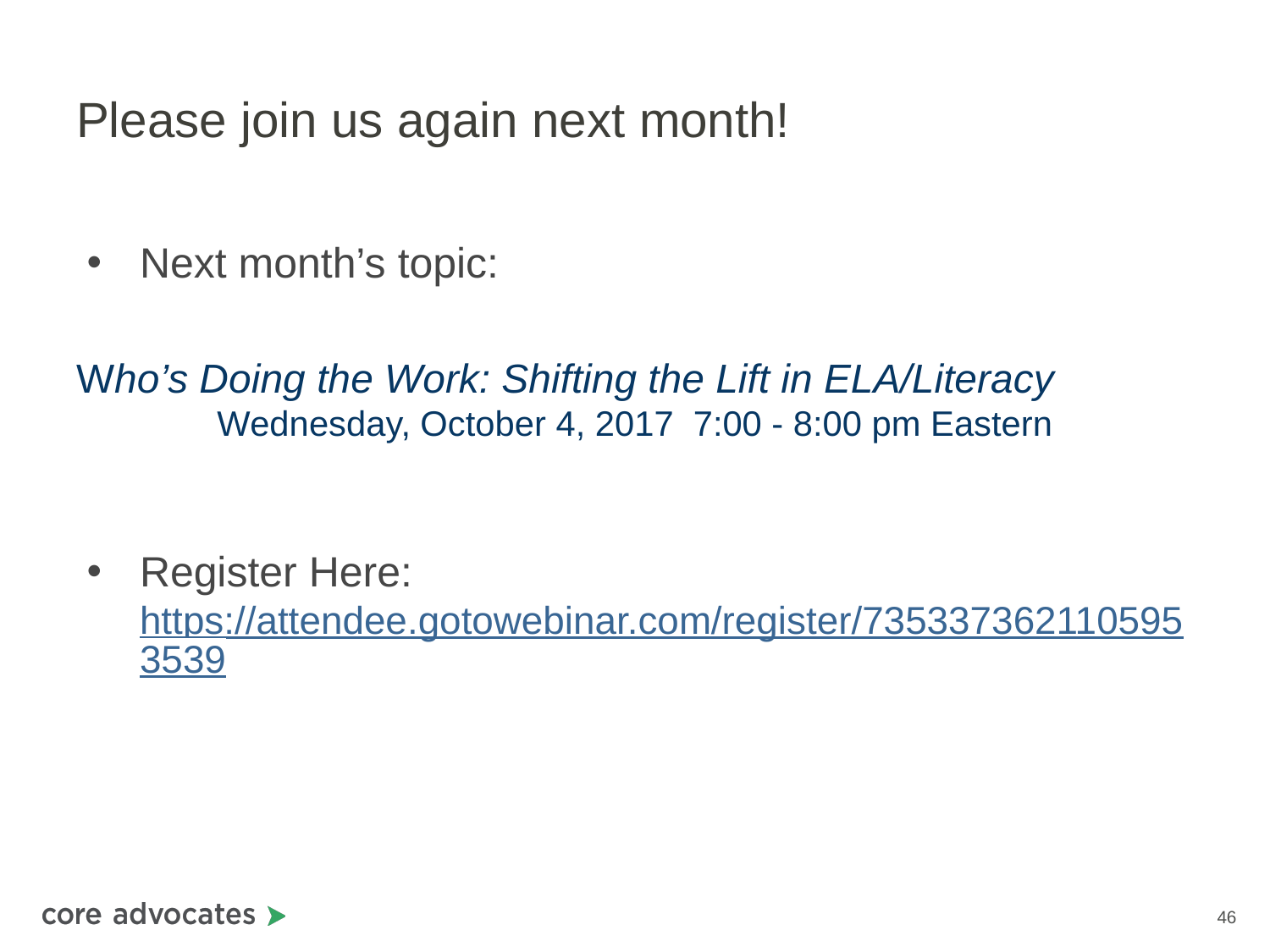

# Please join us again next month!
Next month’s topic:

Who’s Doing the Work: Shifting the Lift in ELA/Literacy
Wednesday, October 4, 2017  7:00 - 8:00 pm Eastern

Register Here: https://attendee.gotowebinar.com/register/7353373621105953539